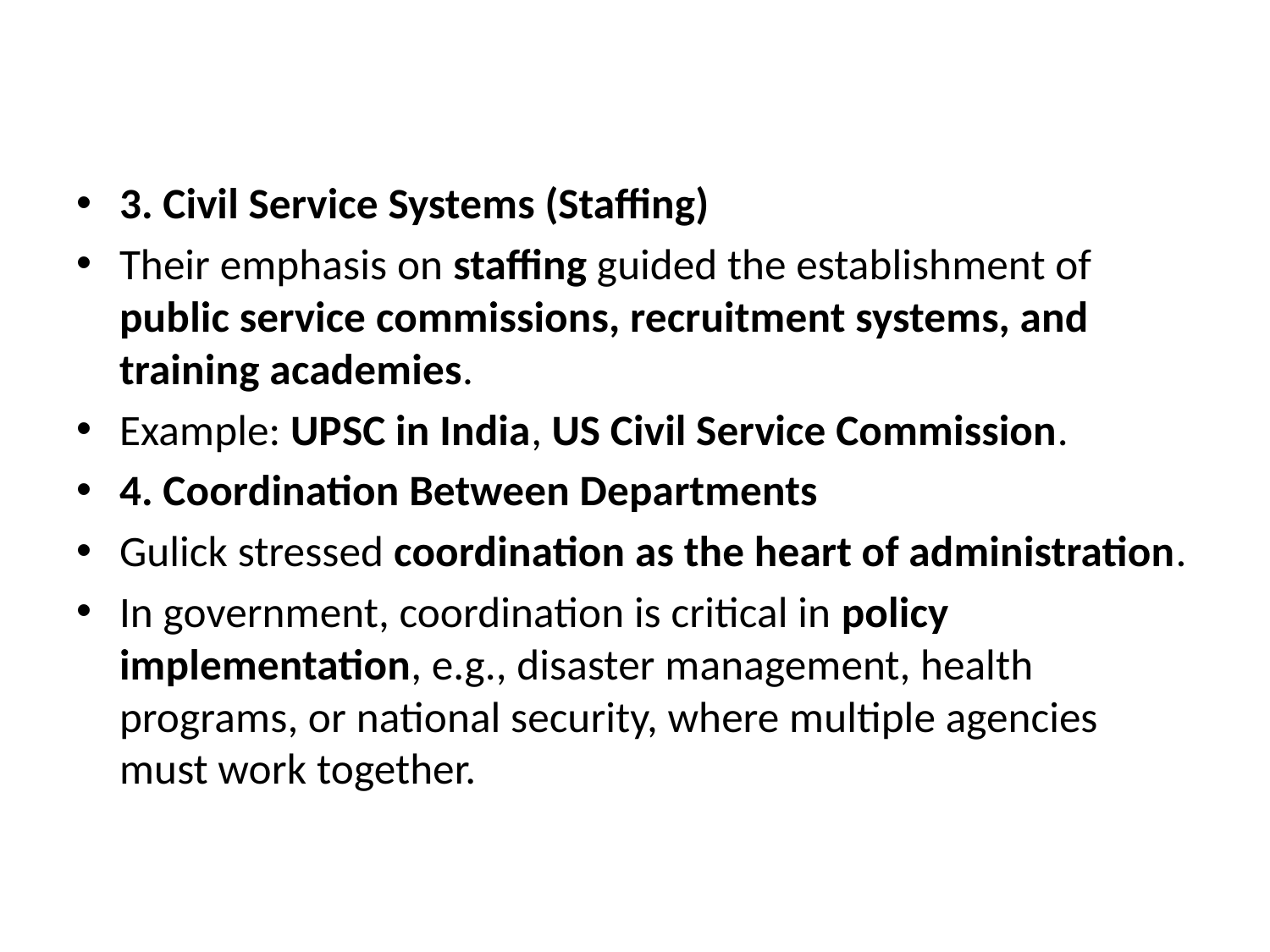

#
3. Civil Service Systems (Staffing)
Their emphasis on staffing guided the establishment of public service commissions, recruitment systems, and training academies.
Example: UPSC in India, US Civil Service Commission.
4. Coordination Between Departments
Gulick stressed coordination as the heart of administration.
In government, coordination is critical in policy implementation, e.g., disaster management, health programs, or national security, where multiple agencies must work together.